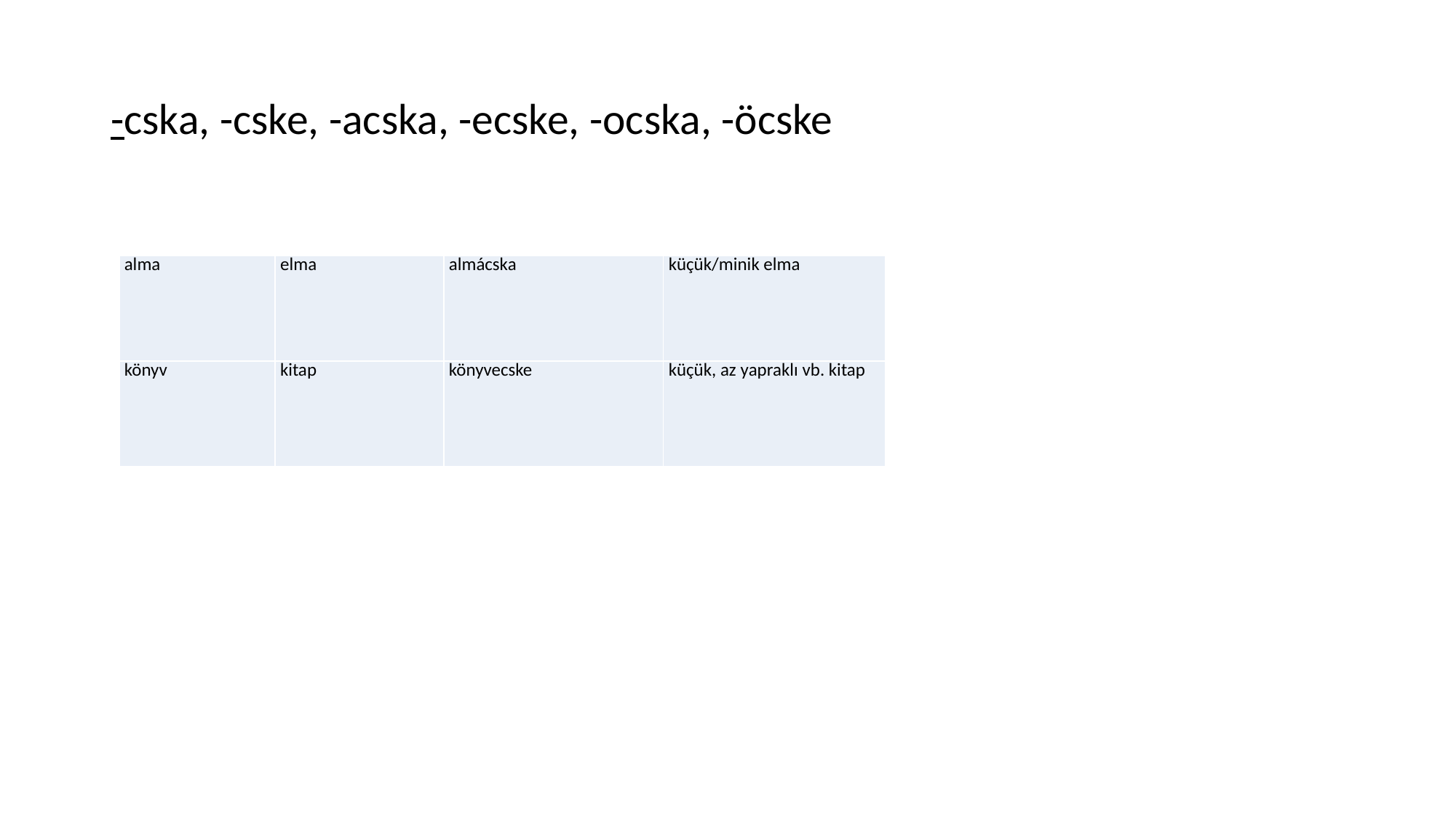

# -cska, -cske, -acska, -ecske, -ocska, -öcske
| alma | elma | almácska | küçük/minik elma |
| --- | --- | --- | --- |
| könyv | kitap | könyvecske | küçük, az yapraklı vb. kitap |